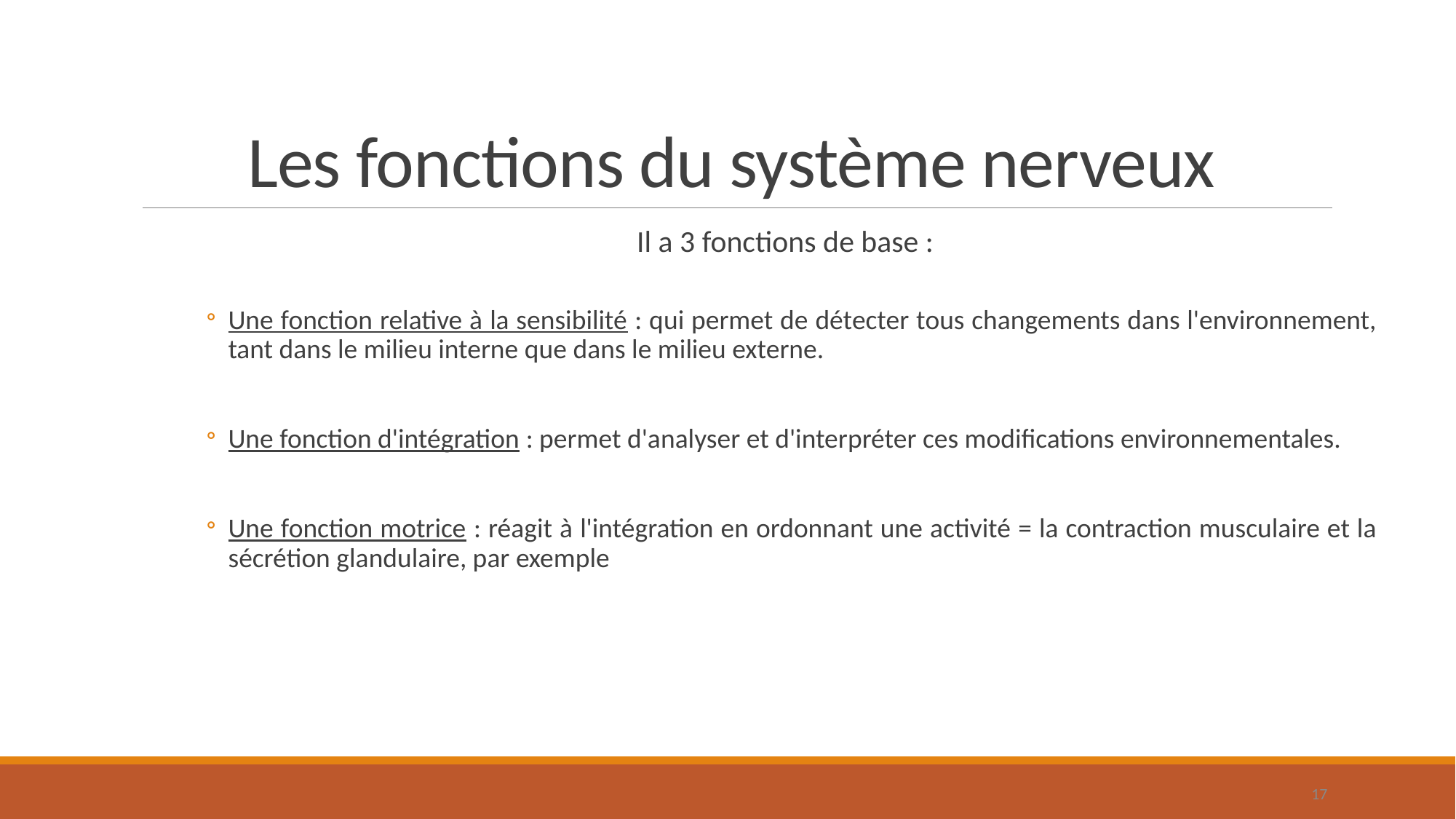

# Les fonctions du système nerveux
Il a 3 fonctions de base :

Une fonction relative à la sensibilité : qui permet de détecter tous changements dans l'environnement, tant dans le milieu interne que dans le milieu externe.

Une fonction d'intégration : permet d'analyser et d'interpréter ces modifications environnementales.

Une fonction motrice : réagit à l'intégration en ordonnant une activité = la contraction musculaire et la sécrétion glandulaire, par exemple

17